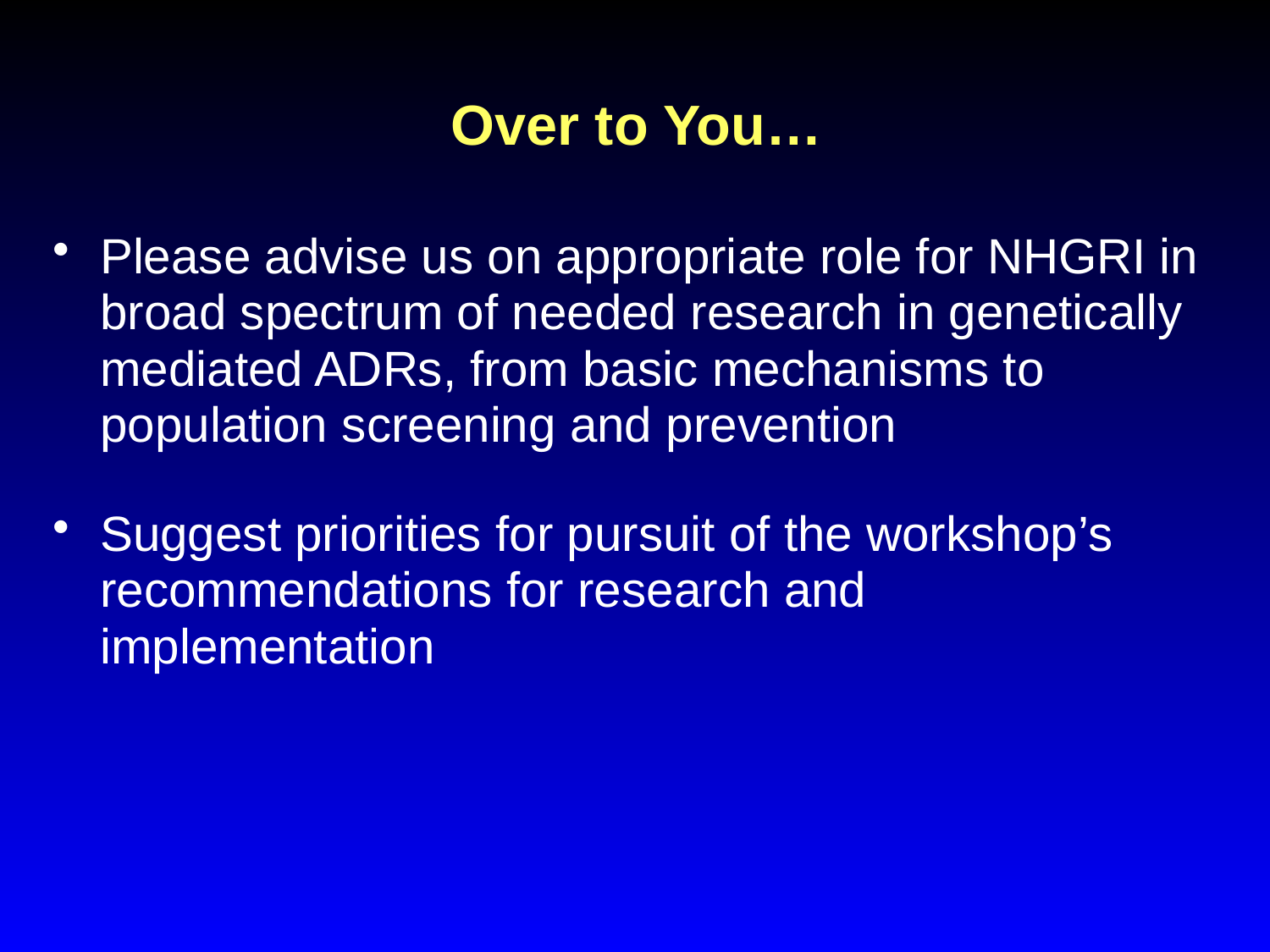

# Over to You…
Please advise us on appropriate role for NHGRI in broad spectrum of needed research in genetically mediated ADRs, from basic mechanisms to population screening and prevention
Suggest priorities for pursuit of the workshop’s recommendations for research and implementation